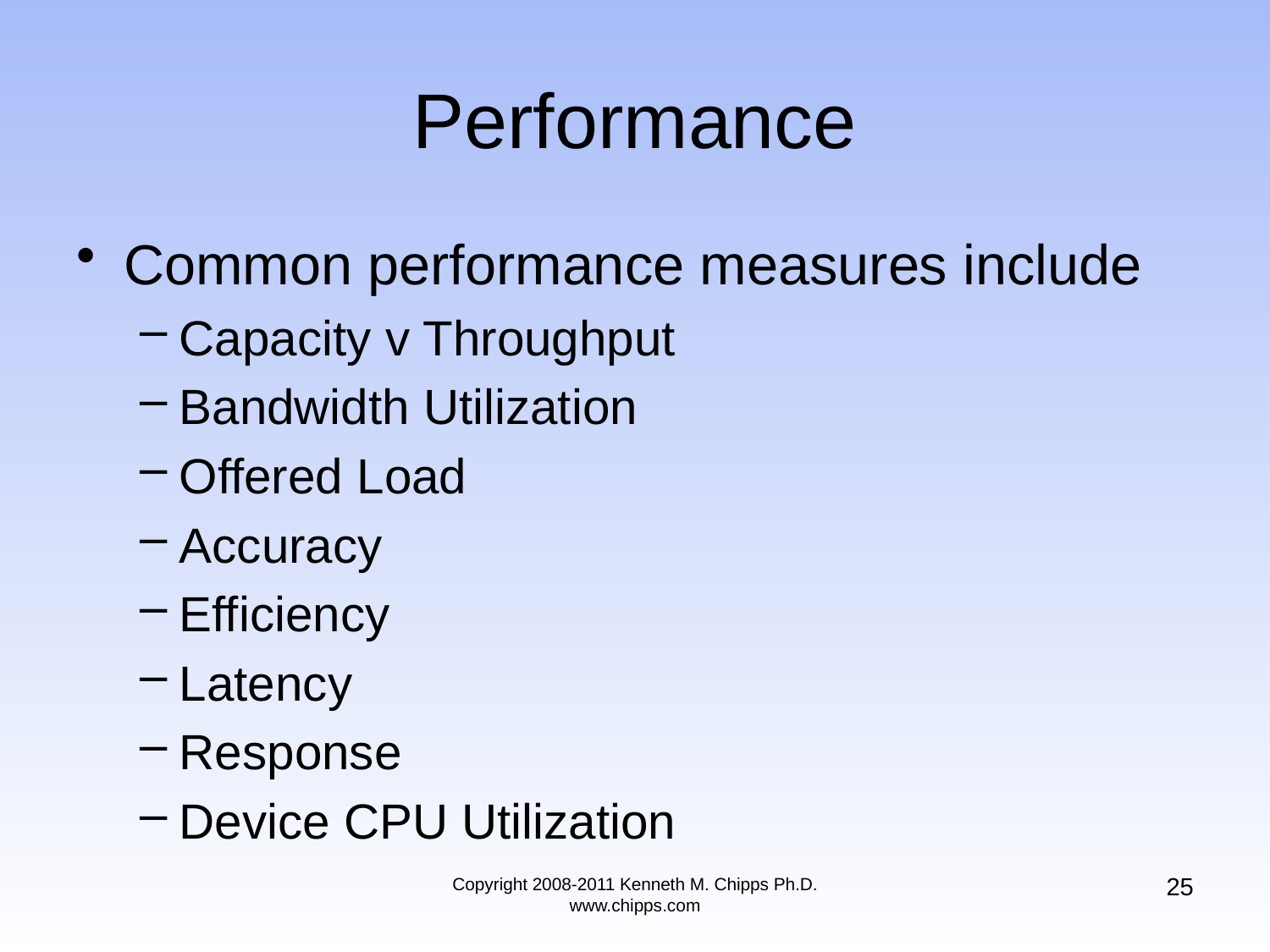

# Performance
Common performance measures include
Capacity v Throughput
Bandwidth Utilization
Offered Load
Accuracy
Efficiency
Latency
Response
Device CPU Utilization
25
Copyright 2008-2011 Kenneth M. Chipps Ph.D. www.chipps.com